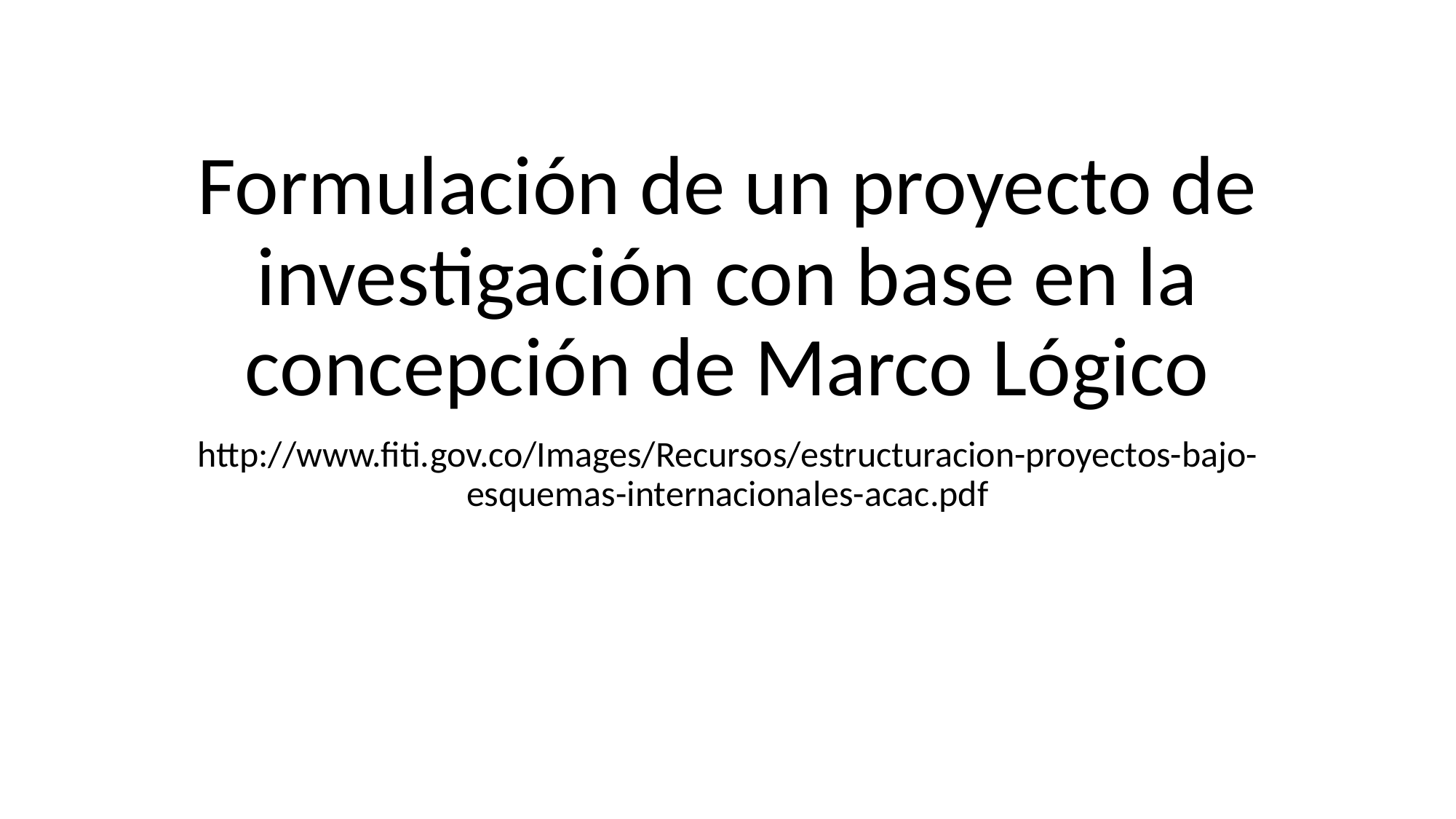

# Formulación de un proyecto de investigación con base en la concepción de Marco Lógico
http://www.fiti.gov.co/Images/Recursos/estructuracion-proyectos-bajo-esquemas-internacionales-acac.pdf